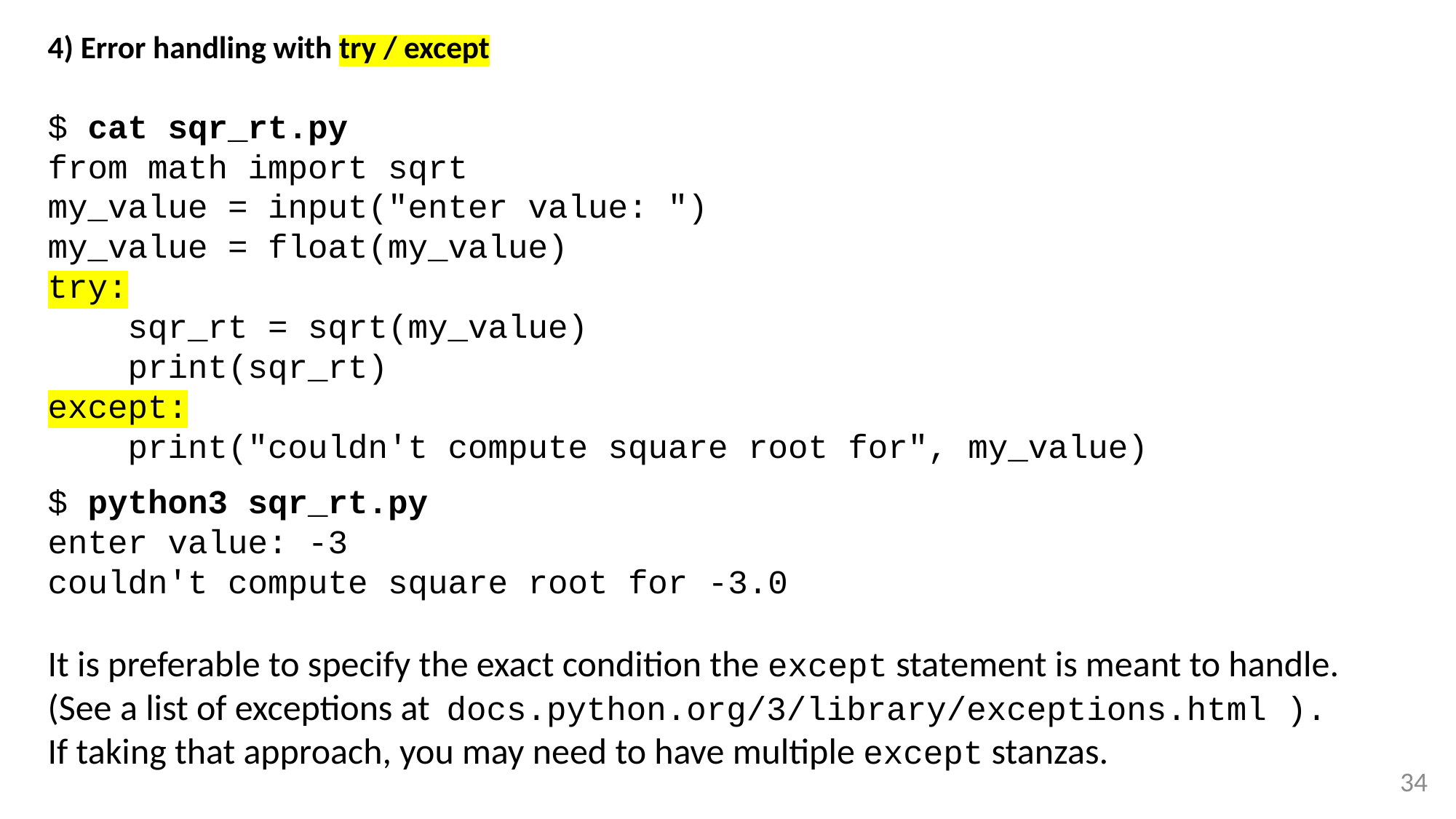

# 4) Error handling with try / except
$ cat sqr_rt.py
from math import sqrt
my_value = input("enter value: ")
my_value = float(my_value)
try:
    sqr_rt = sqrt(my_value)
    print(sqr_rt)
except:
    print("couldn't compute square root for", my_value)
$ python3 sqr_rt.py
enter value: -3
couldn't compute square root for -3.0

It is preferable to specify the exact condition the except statement is meant to handle.
(See a list of exceptions at  docs.python.org/3/library/exceptions.html ).
If taking that approach, you may need to have multiple except stanzas.
34